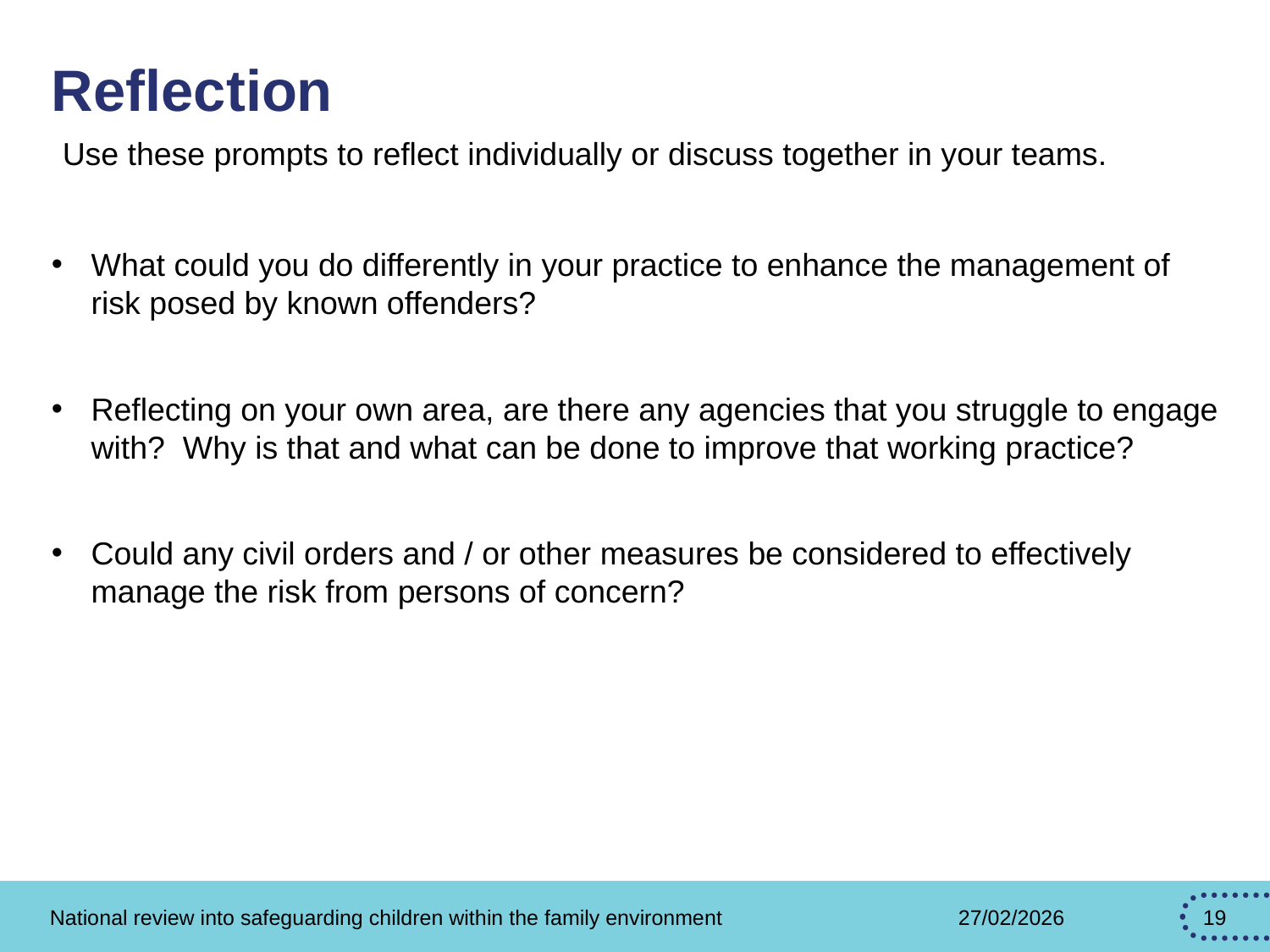

# Reflection
Use these prompts to reflect individually or discuss together in your teams.
What could you do differently in your practice to enhance the management of risk posed by known offenders?

Reflecting on your own area, are there any agencies that you struggle to engage with?  Why is that and what can be done to improve that working practice?

Could any civil orders and / or other measures be considered to effectively manage the risk from persons of concern?

National review into safeguarding children within the family environment
27/02/2026
19